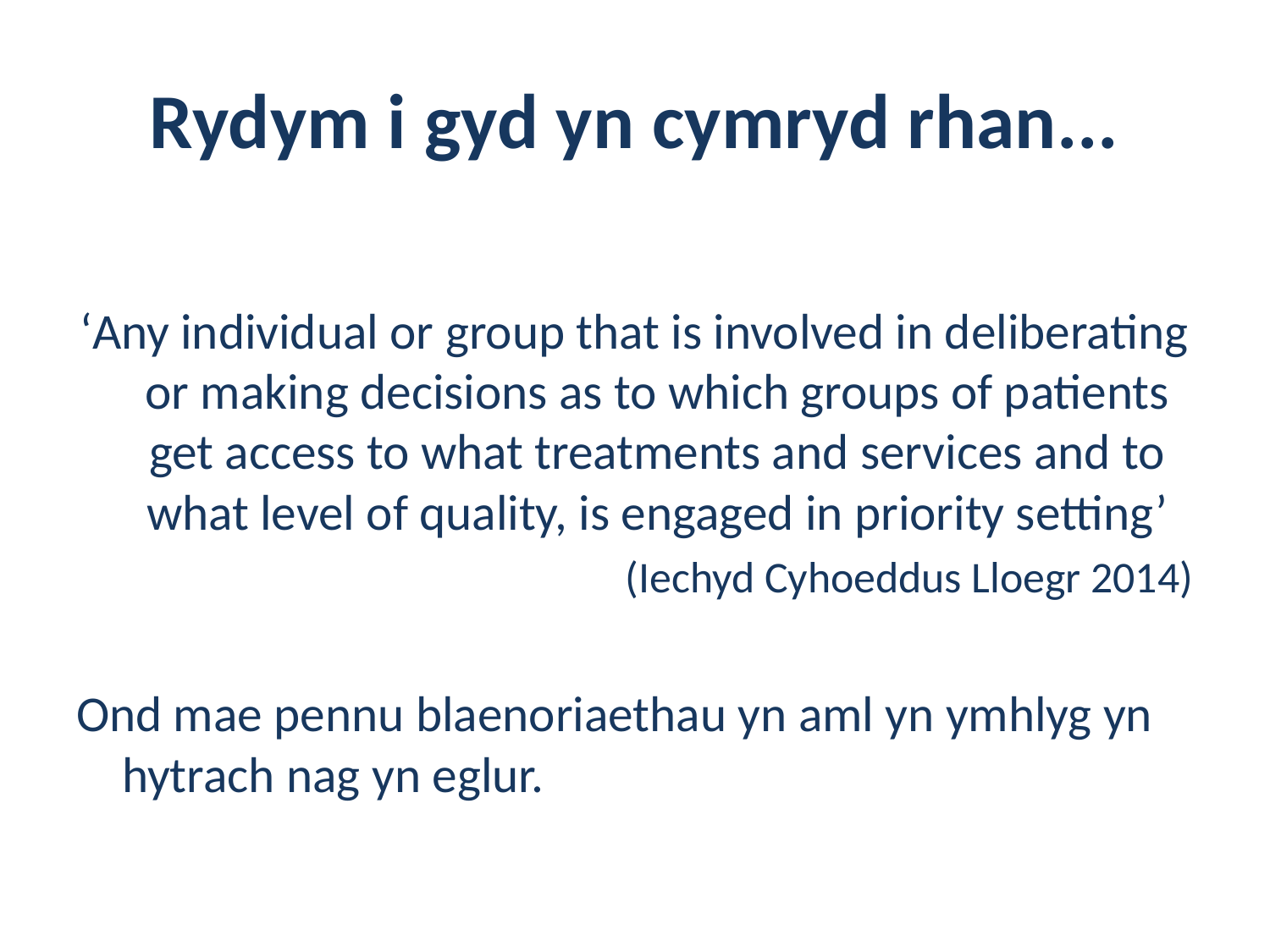

# Rydym i gyd yn cymryd rhan...

‘Any individual or group that is involved in deliberating or making decisions as to which groups of patients get access to what treatments and services and to what level of quality, is engaged in priority setting’
(Iechyd Cyhoeddus Lloegr 2014)

Ond mae pennu blaenoriaethau yn aml yn ymhlyg yn hytrach nag yn eglur.